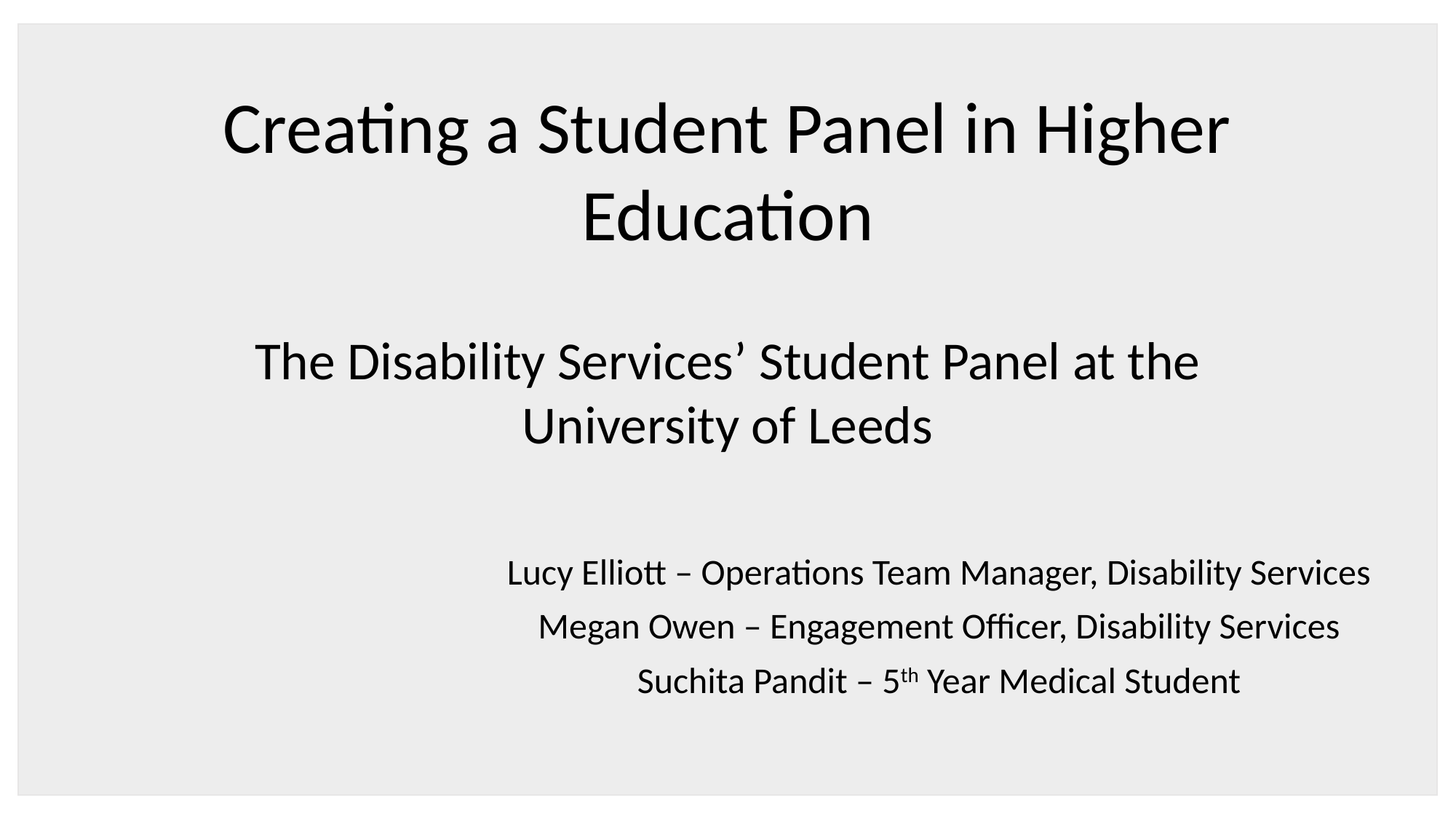

# Creating a Student Panel in Higher Education The Disability Services’ Student Panel at the University of Leeds
Lucy Elliott – Operations Team Manager, Disability Services
Megan Owen – Engagement Officer, Disability Services
Suchita Pandit – 5th Year Medical Student